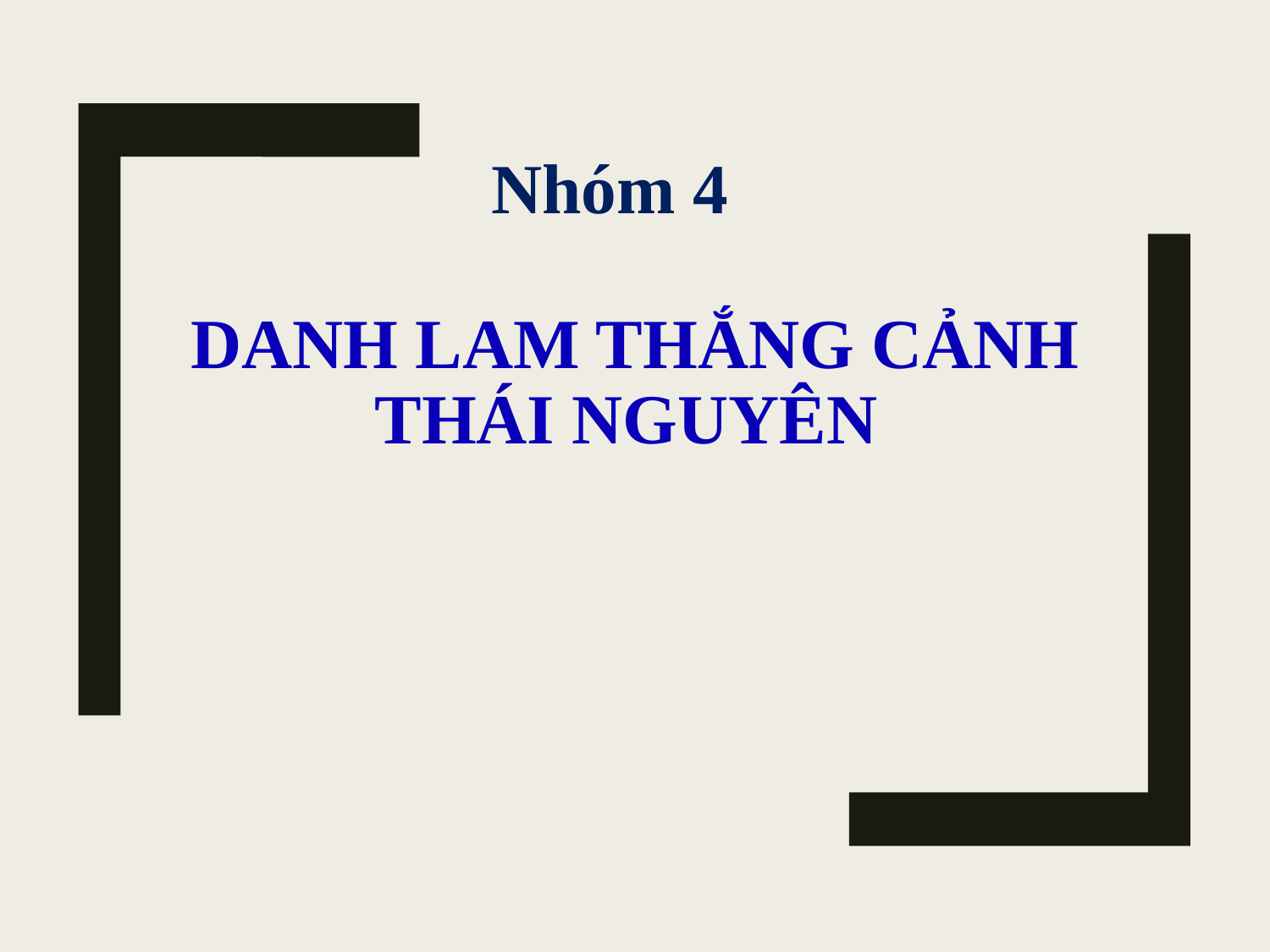

Nhóm 4
# DANH LAM THẮNG CẢNH Thái Nguyên